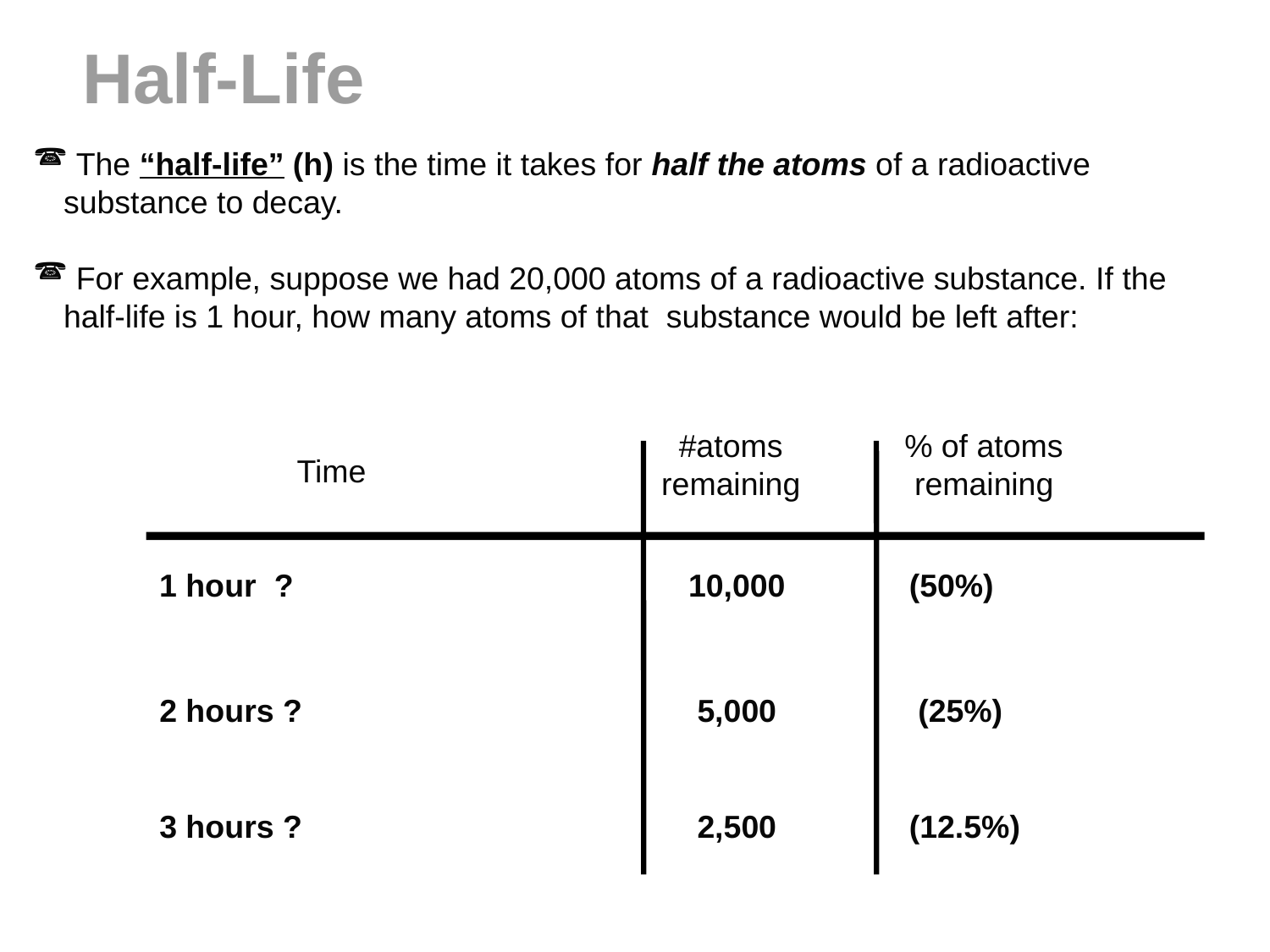

Half-Life
 The “half-life” (h) is the time it takes for half the atoms of a radioactive substance to decay.

 For example, suppose we had 20,000 atoms of a radioactive substance. If the half-life is 1 hour, how many atoms of that  substance would be left after:
#atoms
remaining
% of atoms
remaining

Time

1 hour  ?
10,000              (50%)
2 hours ?
 5,000                (25%)
3 hours ?
 2,500               (12.5%)